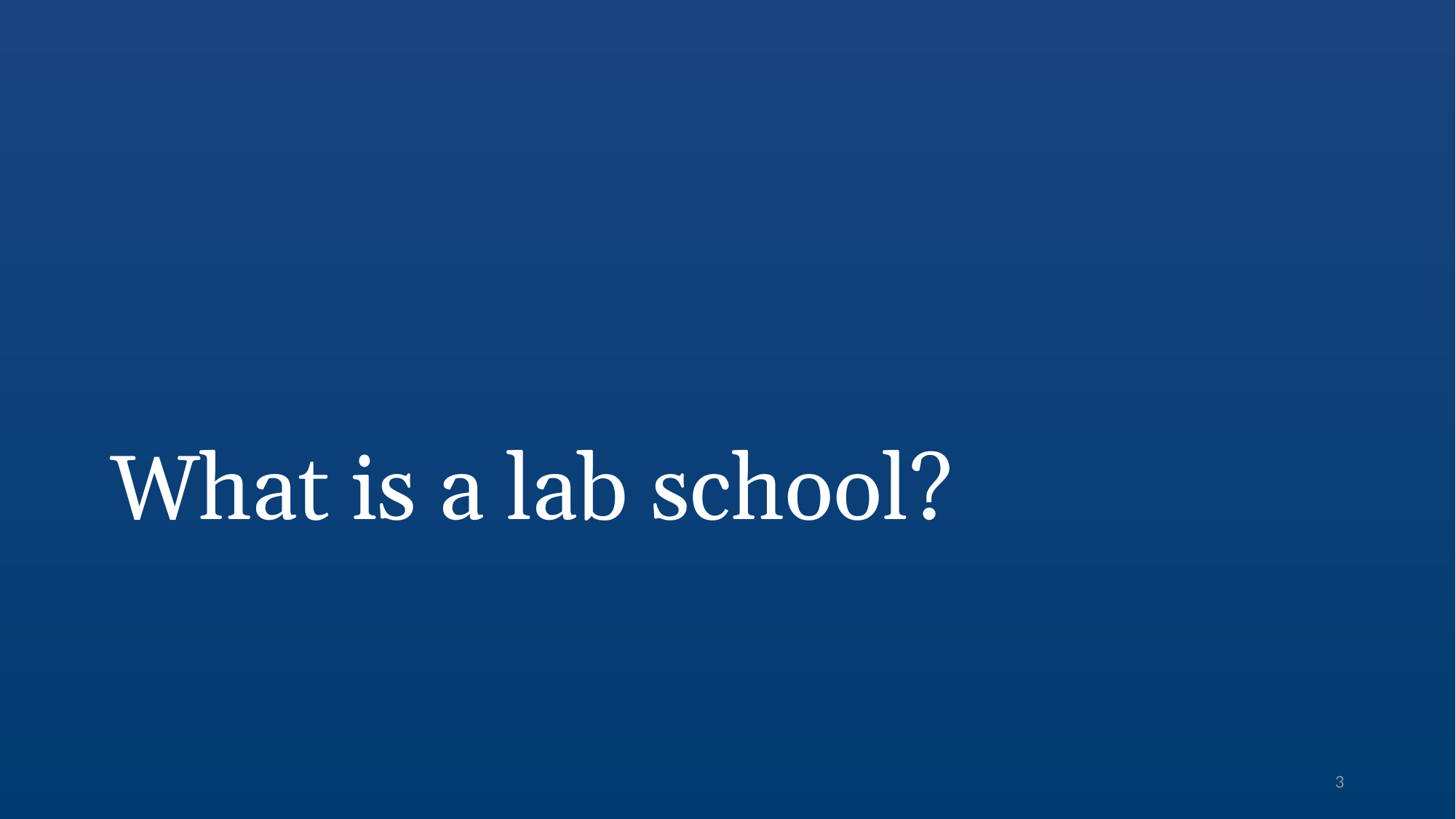

# What is a lab school?

3